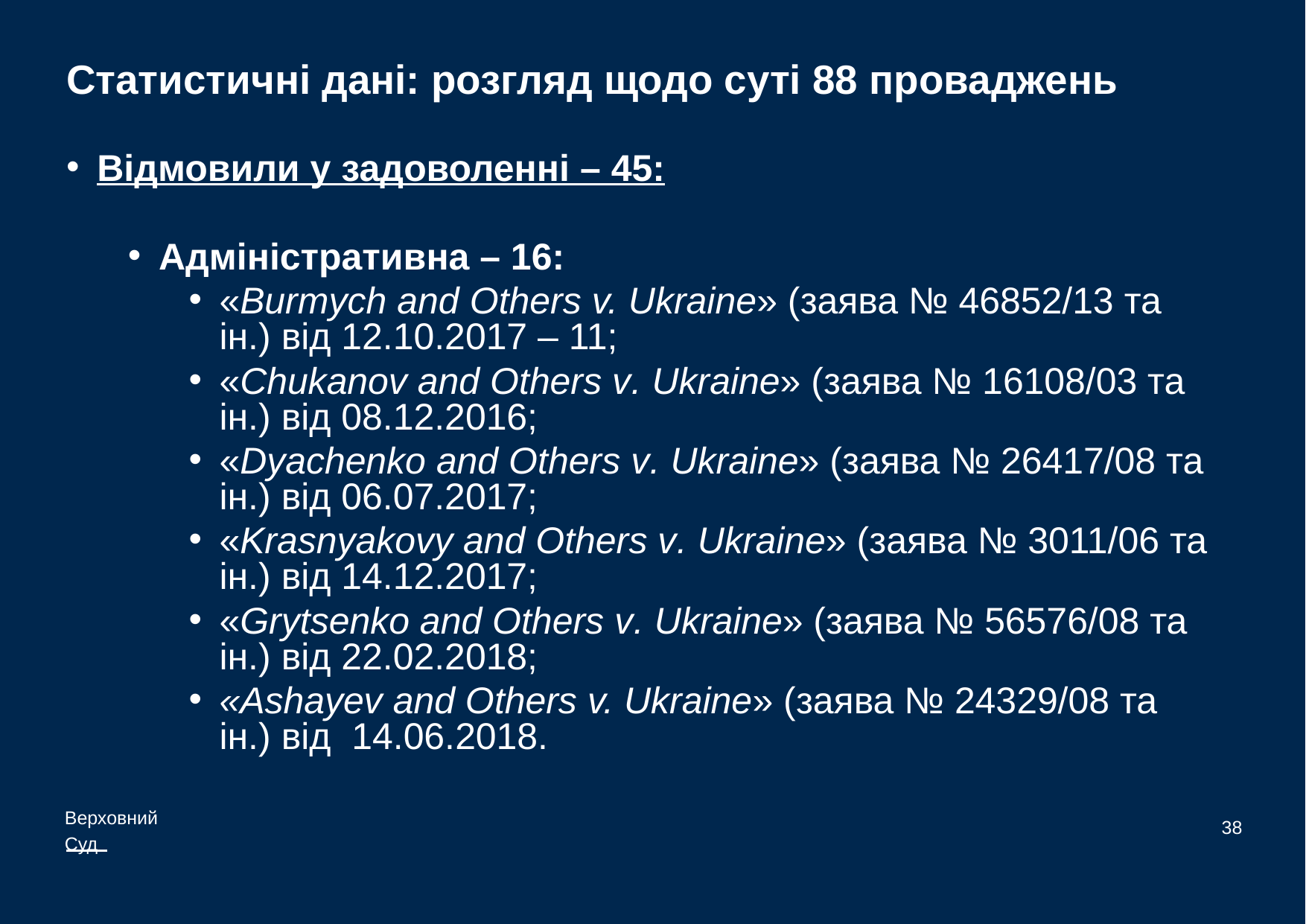

# Статистичні дані: розгляд щодо суті 88 проваджень
Відмовили у задоволенні – 45:

Адміністративна – 16:
«Burmych and Others v. Ukraine» (заява № 46852/13 та ін.) від 12.10.2017 – 11;
«Chukanov and Others v. Ukraine» (заява № 16108/03 та ін.) від 08.12.2016;
«Dyachenko and Others v. Ukraine» (заява № 26417/08 та ін.) від 06.07.2017;
«Krasnyakovy and Others v. Ukraine» (заява № 3011/06 та ін.) від 14.12.2017;
«Grytsenko and Others v. Ukraine» (заява № 56576/08 та ін.) від 22.02.2018;
«Ashayev and Others v. Ukraine» (заява № 24329/08 та ін.) від  14.06.2018.
38